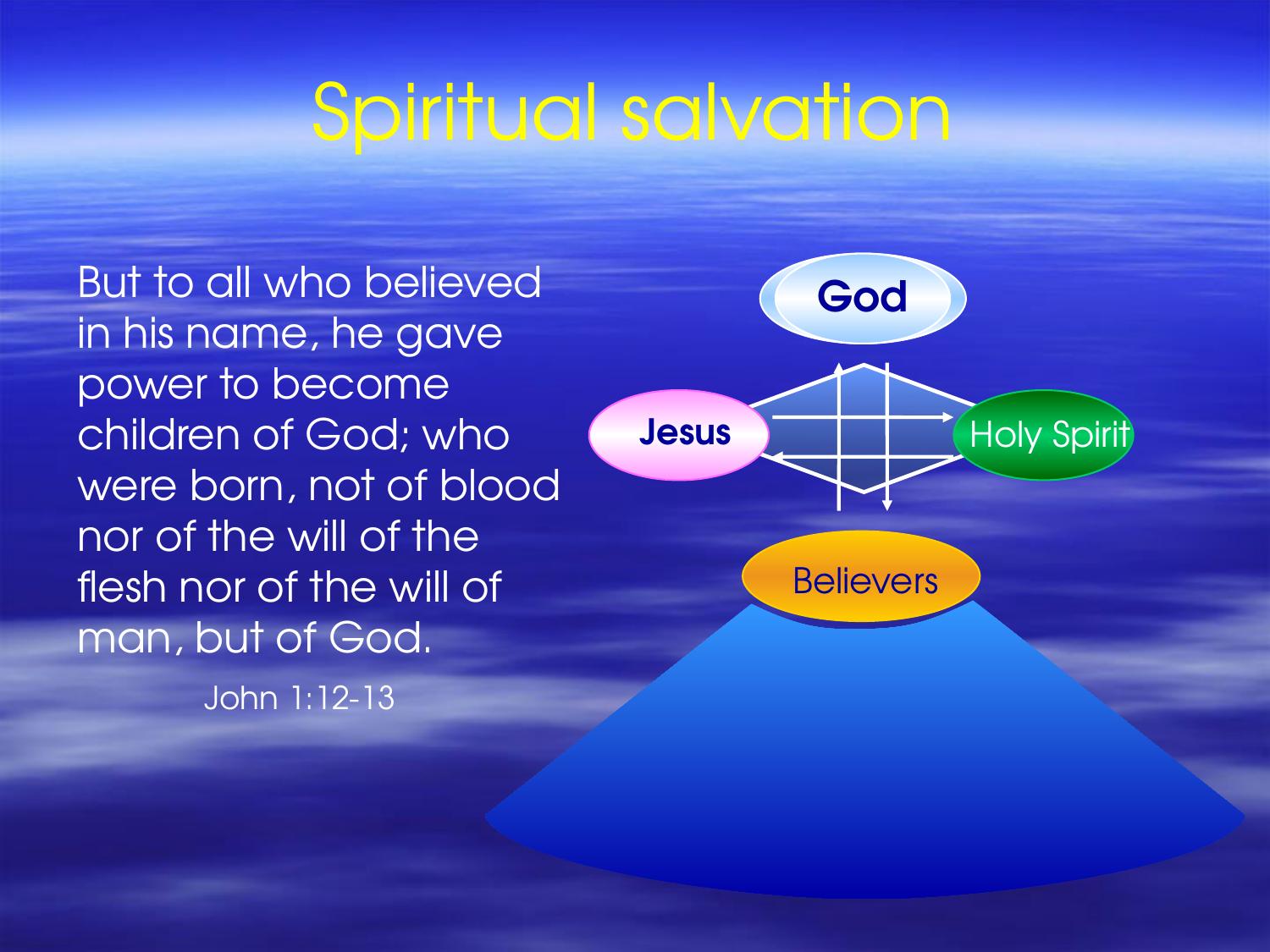

# Spiritual salvation
But to all who believed in his name, he gave power to become children of God; who were born, not of blood nor of the will of the flesh nor of the will of man, but of God.
	John 1:12-13

God

Jesus
Holy Spirit

Believers